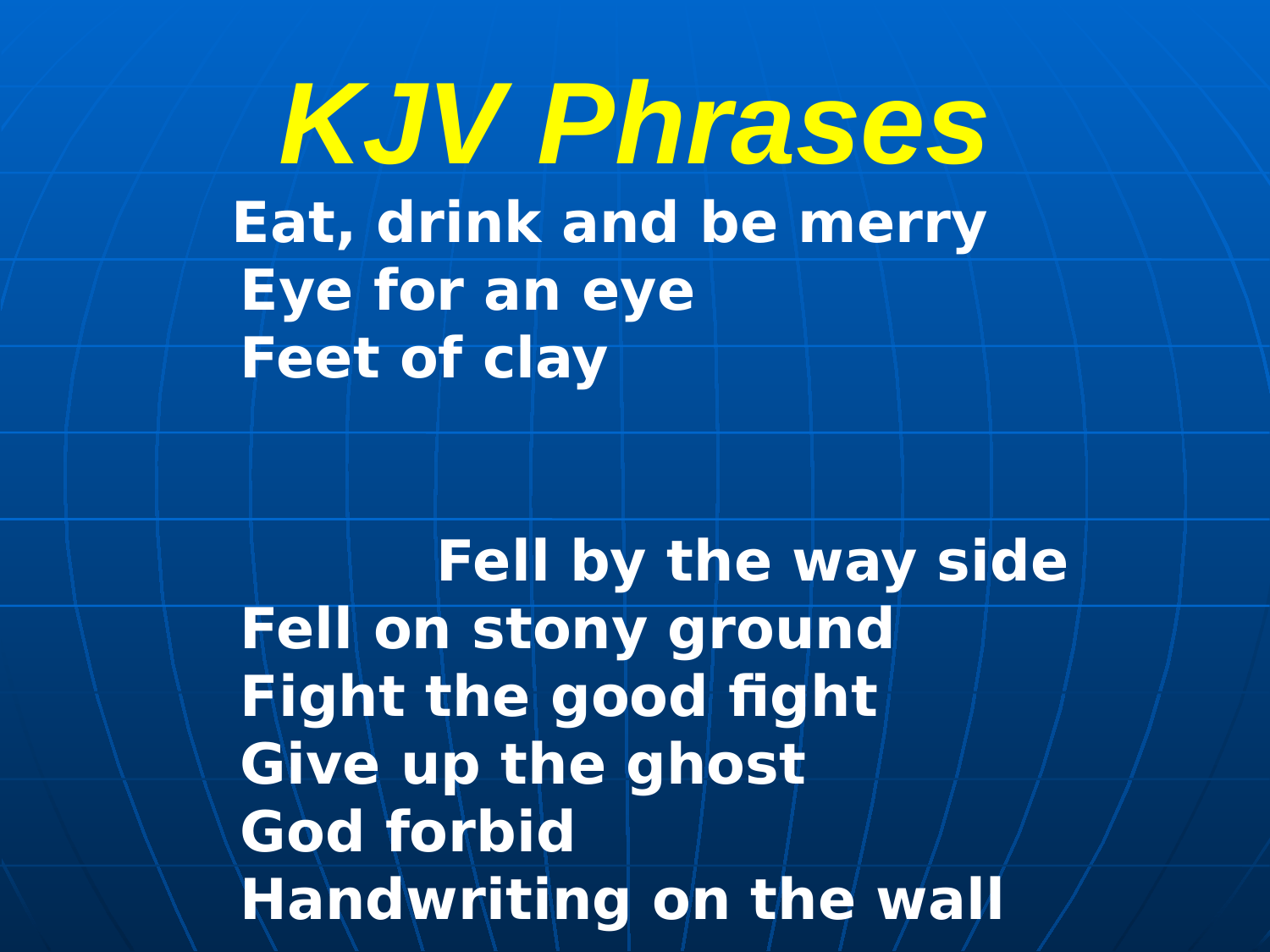

# KJV Phrases
  Eat, drink and be merry
Eye for an eye
Feet of clay                                                                                                                                          Fell by the way side
Fell on stony ground
Fight the good fight
Give up the ghost
God forbid
Handwriting on the wall                                                                                                                  Holier than thou                How are the mighty fallen